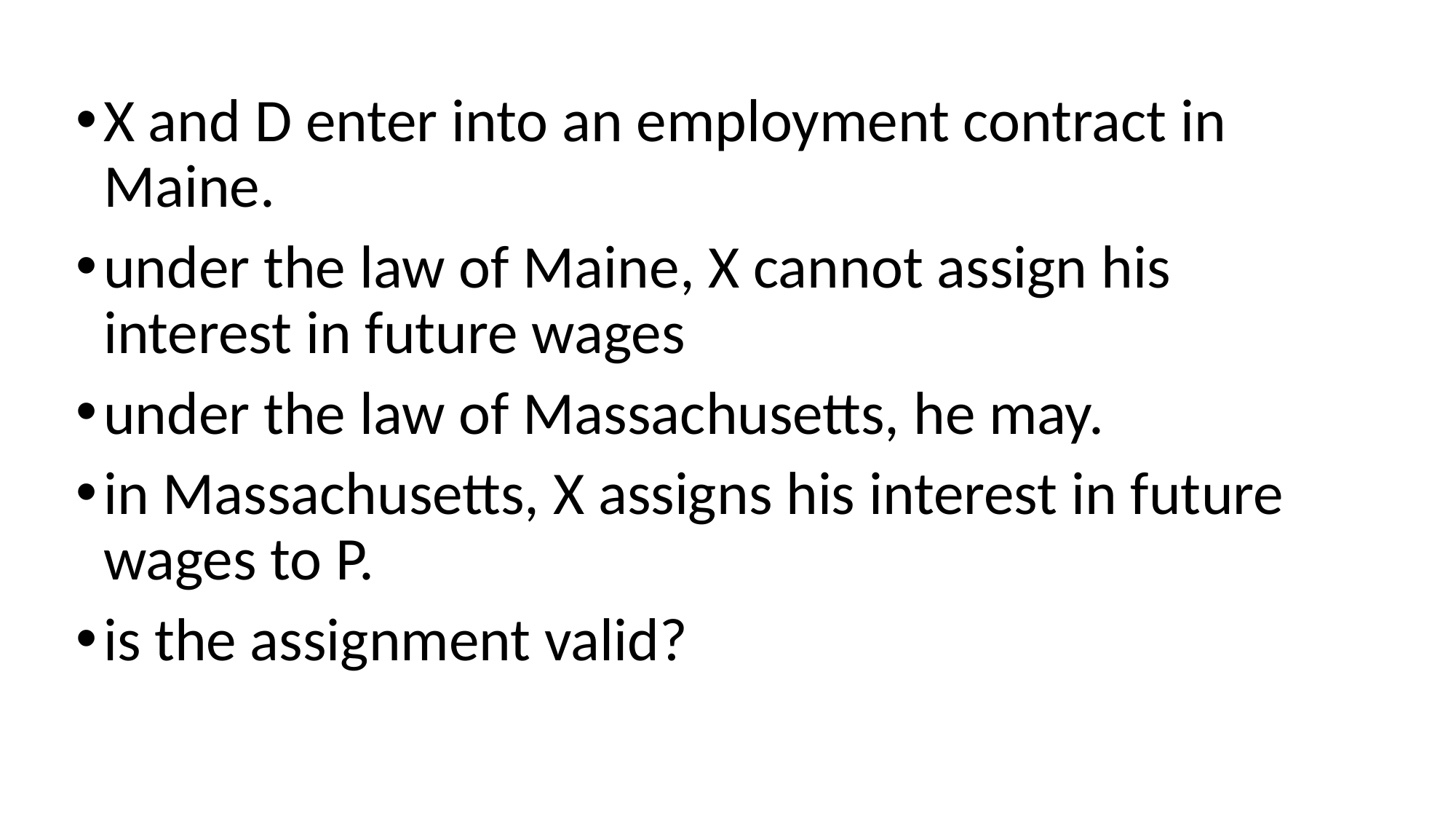

X and D enter into an employment contract in Maine.
under the law of Maine, X cannot assign his interest in future wages
under the law of Massachusetts, he may.
in Massachusetts, X assigns his interest in future wages to P.
is the assignment valid?